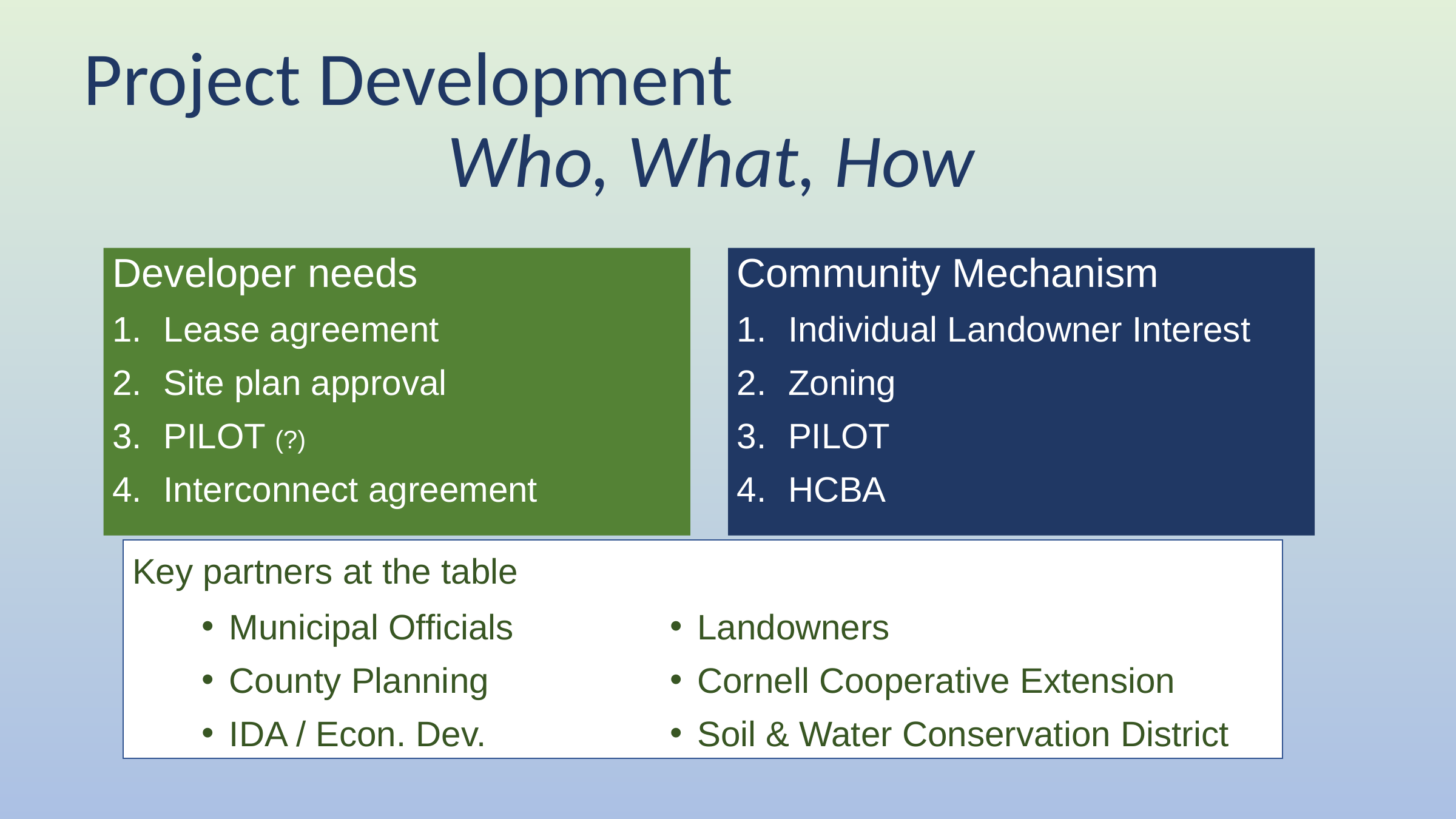

# Project Development Who, What, How
Developer needs
Lease agreement
Site plan approval
PILOT (?)
Interconnect agreement
Community Mechanism
Individual Landowner Interest
Zoning
PILOT
HCBA

Key partners at the table
Landowners
Cornell Cooperative Extension
Soil & Water Conservation District

Municipal Officials
County Planning
IDA / Econ. Dev.